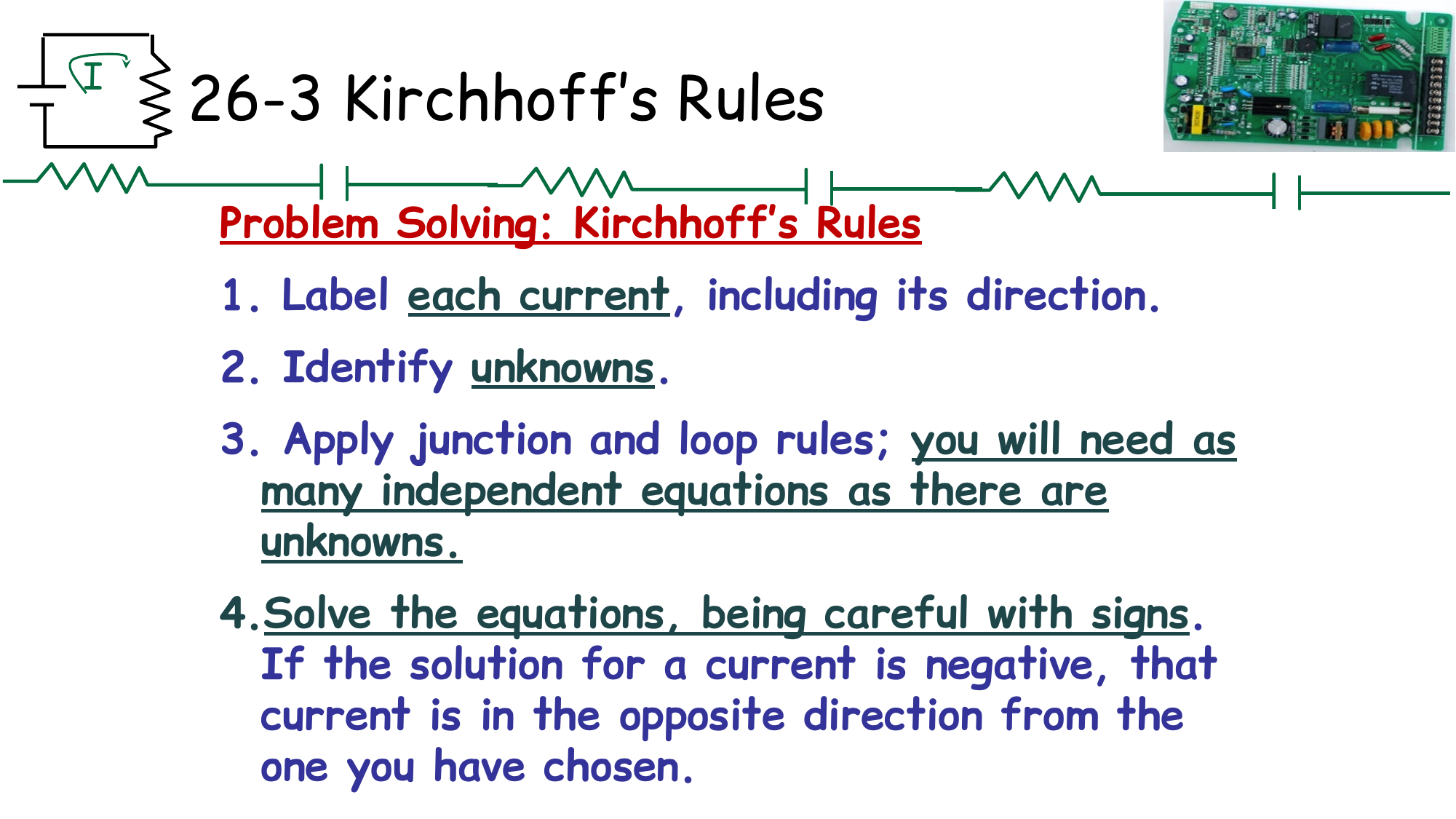

# 26-3 Kirchhoff’s Rules
Problem Solving: Kirchhoff’s Rules
 Label each current, including its direction.
 Identify unknowns.
 Apply junction and loop rules; you will need as many independent equations as there are unknowns.
Solve the equations, being careful with signs. If the solution for a current is negative, that current is in the opposite direction from the one you have chosen.